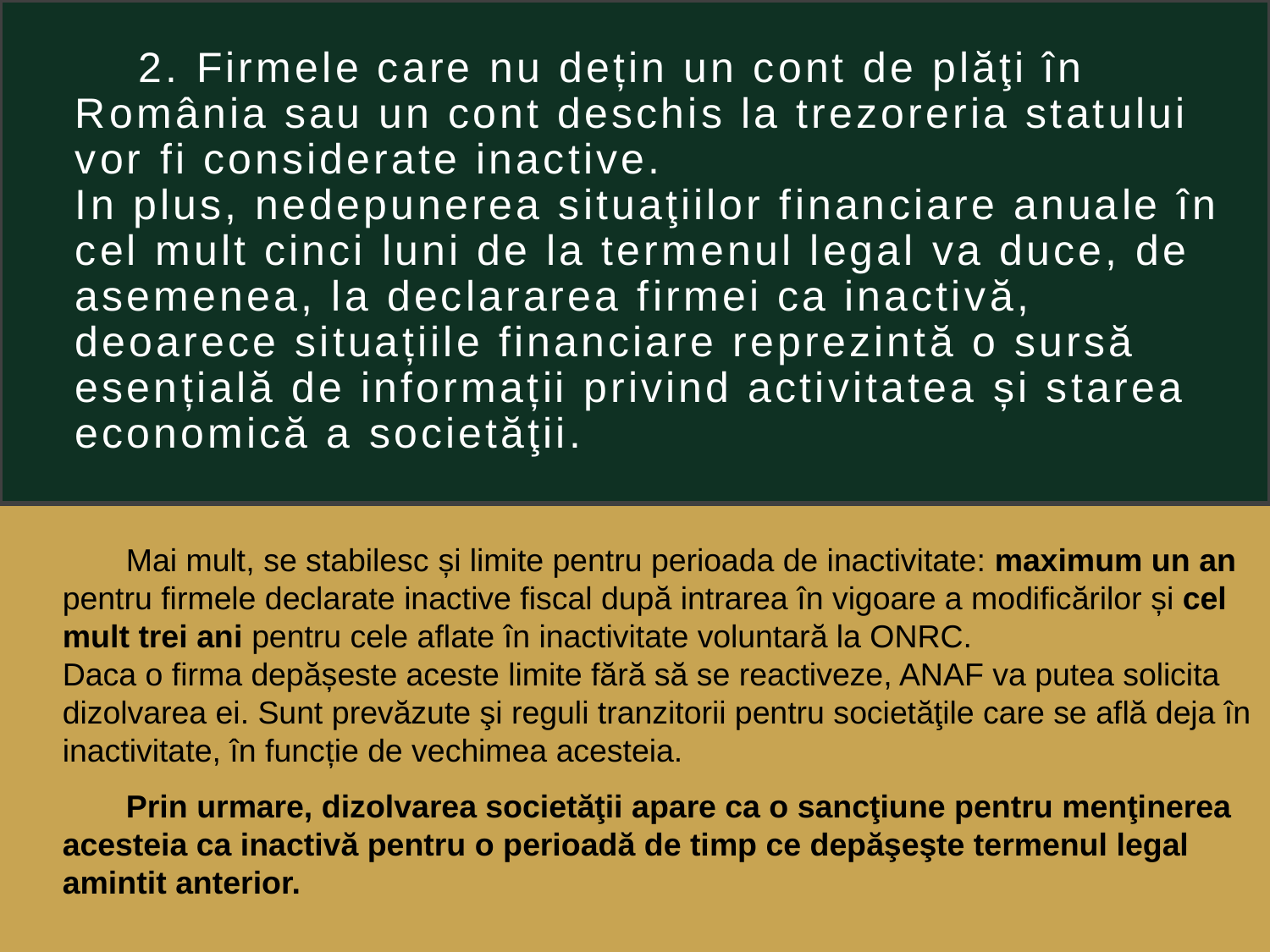

# 2. Firmele care nu dețin un cont de plăţi în România sau un cont deschis la trezoreria statului vor fi considerate inactive. In plus, nedepunerea situaţiilor financiare anuale în cel mult cinci luni de la termenul legal va duce, de asemenea, la declararea firmei ca inactivă, deoarece situațiile financiare reprezintă o sursă esențială de informații privind activitatea și starea economică a societăţii.
Mai mult, se stabilesc și limite pentru perioada de inactivitate: maximum un an pentru firmele declarate inactive fiscal după intrarea în vigoare a modificărilor și cel mult trei ani pentru cele aflate în inactivitate voluntară la ONRC.
Daca o firma depășeste aceste limite fără să se reactiveze, ANAF va putea solicita dizolvarea ei. Sunt prevăzute şi reguli tranzitorii pentru societăţile care se află deja în inactivitate, în funcție de vechimea acesteia.
Prin urmare, dizolvarea societăţii apare ca o sancţiune pentru menţinerea acesteia ca inactivă pentru o perioadă de timp ce depăşeşte termenul legal amintit anterior.